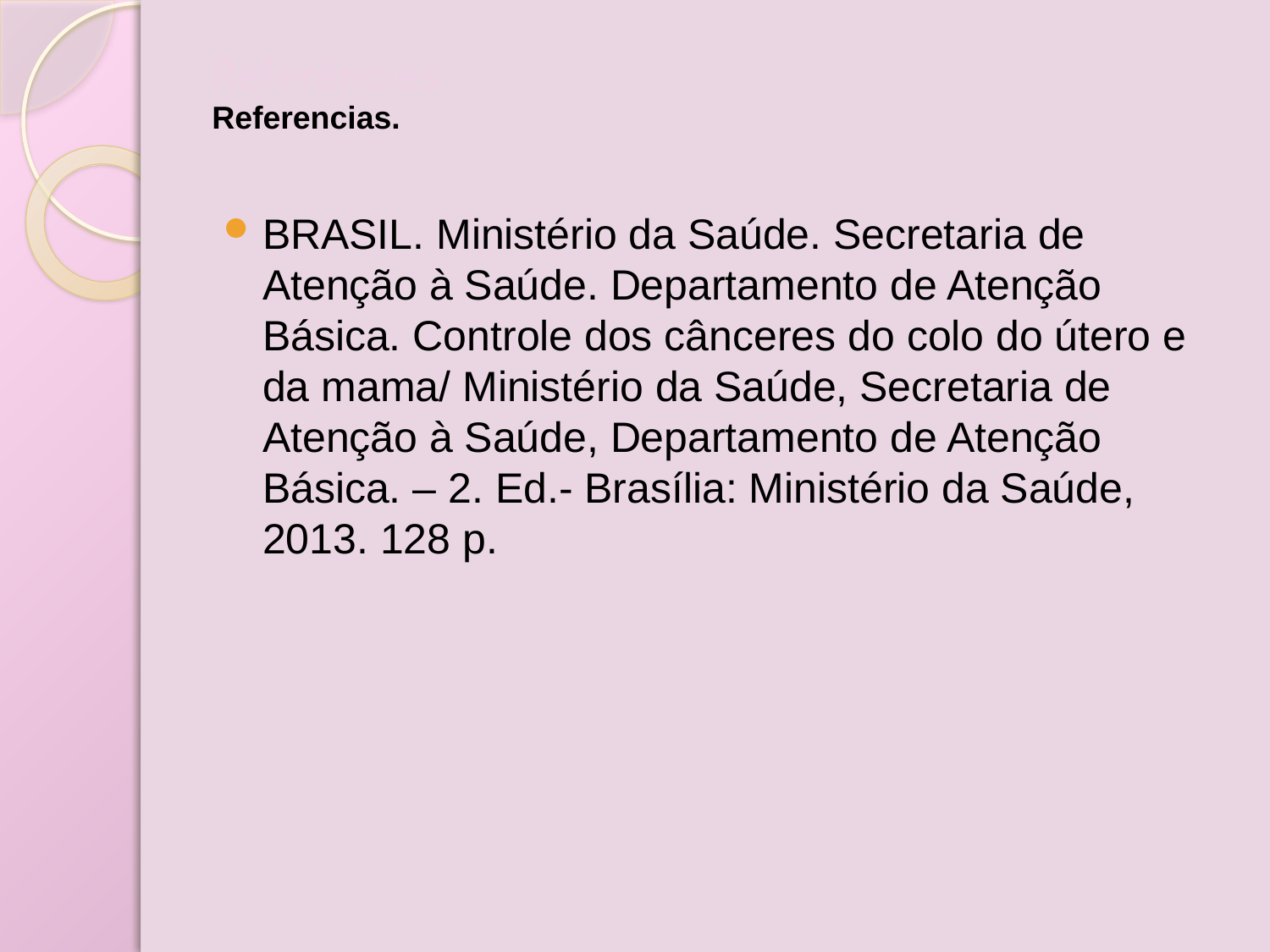

# Referências Referencias.
BRASIL. Ministério da Saúde. Secretaria de Atenção à Saúde. Departamento de Atenção Básica. Controle dos cânceres do colo do útero e da mama/ Ministério da Saúde, Secretaria de Atenção à Saúde, Departamento de Atenção Básica. – 2. Ed.- Brasília: Ministério da Saúde, 2013. 128 p.